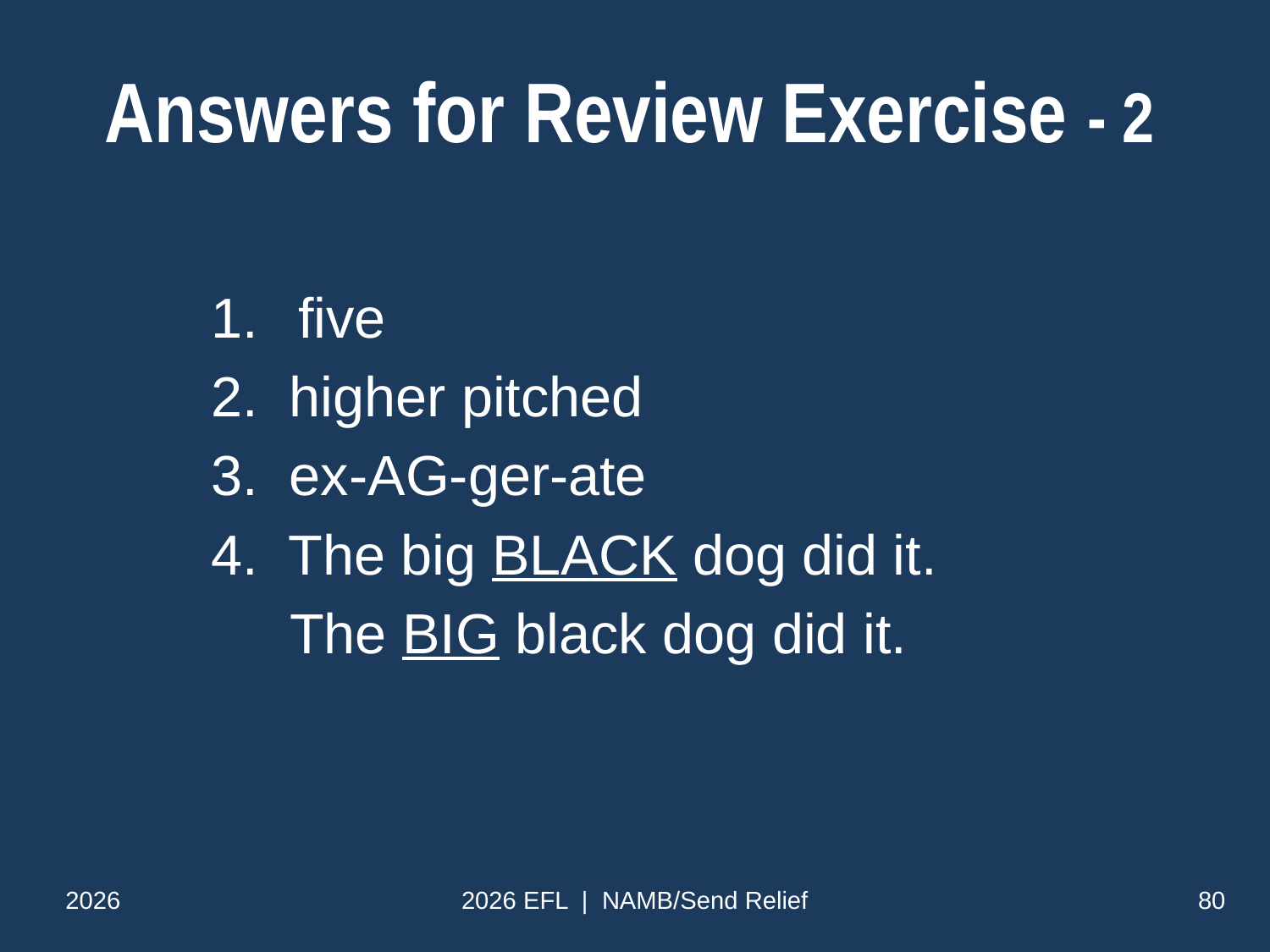

# Answers for Review Exercise - 2
 five
2.  higher pitched
3.  ex-AG-ger-ate
4.  The big BLACK dog did it.
     The BIG black dog did it.

2026
2026 EFL  |  NAMB/Send Relief
80